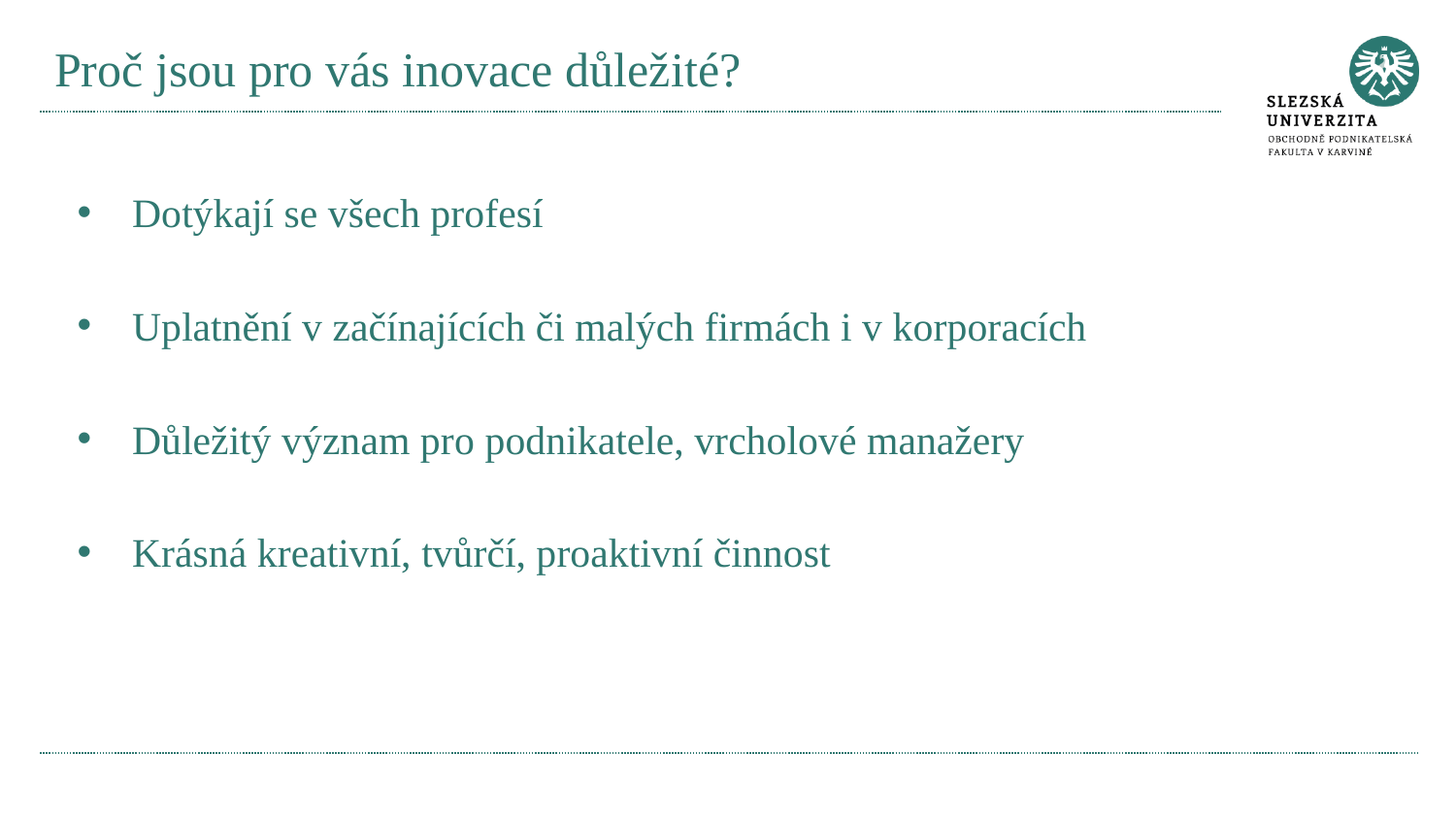

# Proč jsou pro vás inovace důležité?
Dotýkají se všech profesí

Uplatnění v začínajících či malých firmách i v korporacích

Důležitý význam pro podnikatele, vrcholové manažery

Krásná kreativní, tvůrčí, proaktivní činnost